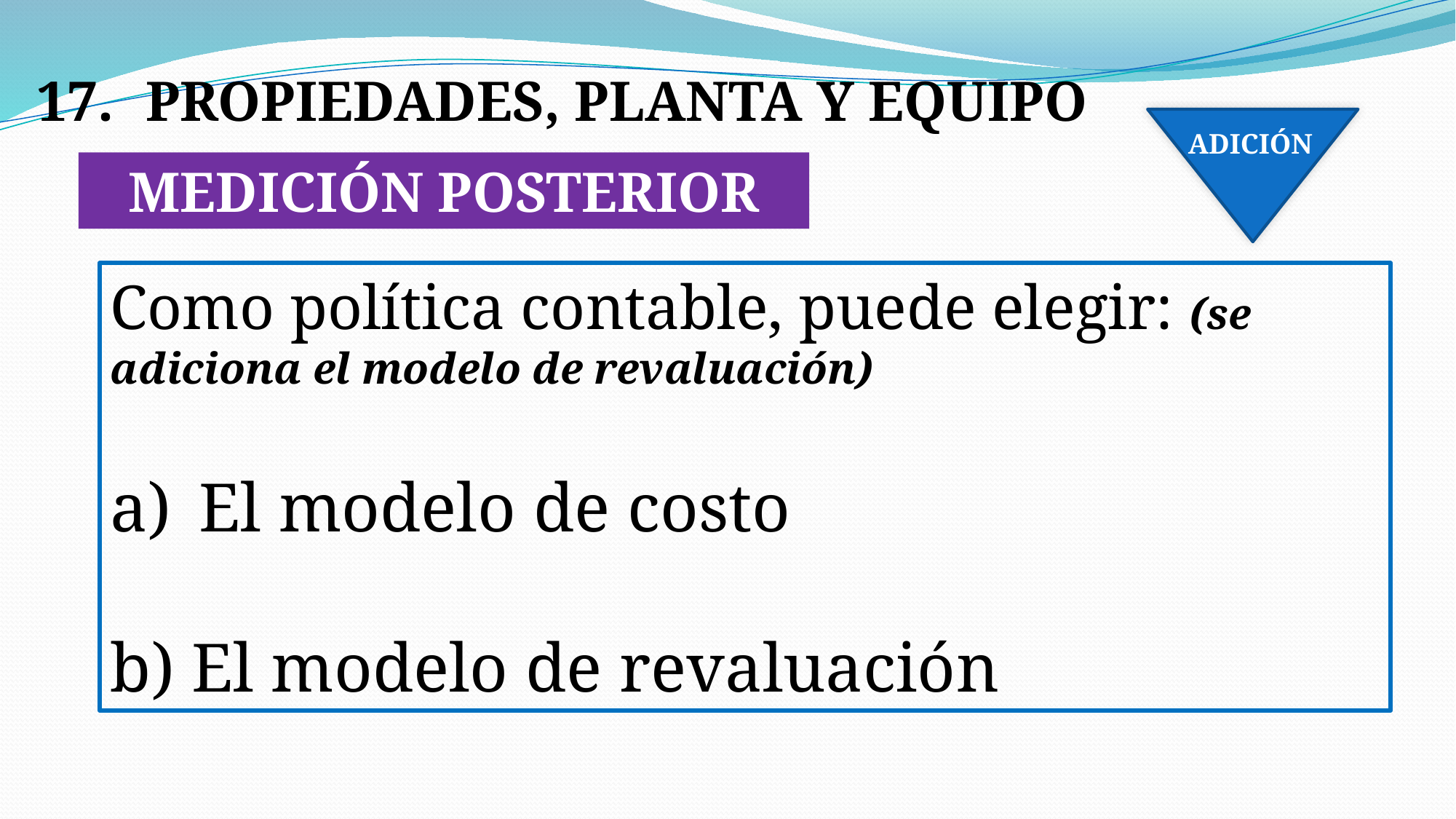

17.	PROPIEDADES, PLANTA Y EQUIPO

ADICIÓN
MEDICIÓN POSTERIOR
Como política contable, puede elegir: (se adiciona el modelo de revaluación)

El modelo de costo

b) El modelo de revaluación